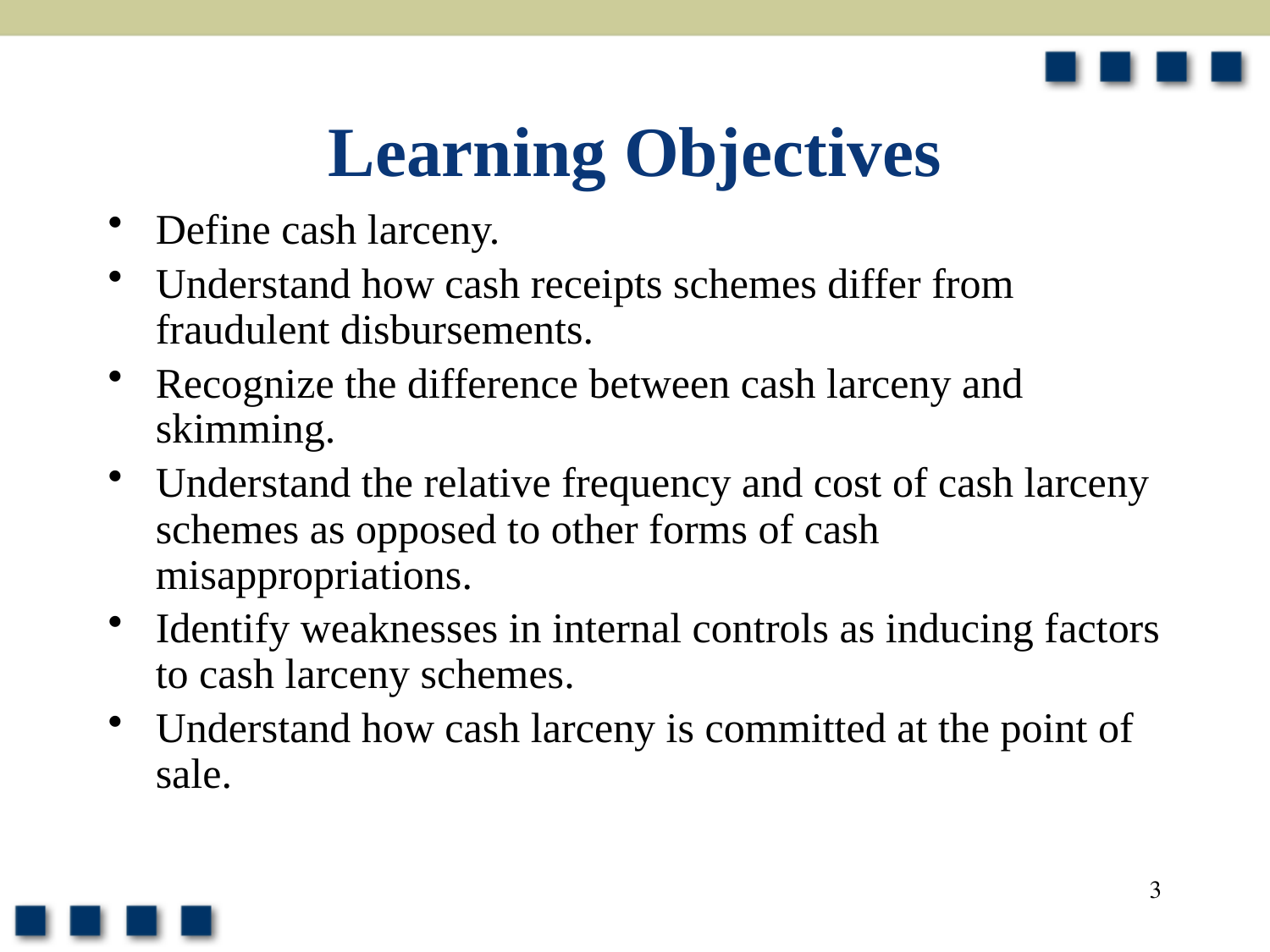

# Learning Objectives
Define cash larceny.
Understand how cash receipts schemes differ from fraudulent disbursements.
Recognize the difference between cash larceny and skimming.
Understand the relative frequency and cost of cash larceny schemes as opposed to other forms of cash misappropriations.
Identify weaknesses in internal controls as inducing factors to cash larceny schemes.
Understand how cash larceny is committed at the point of sale.

3